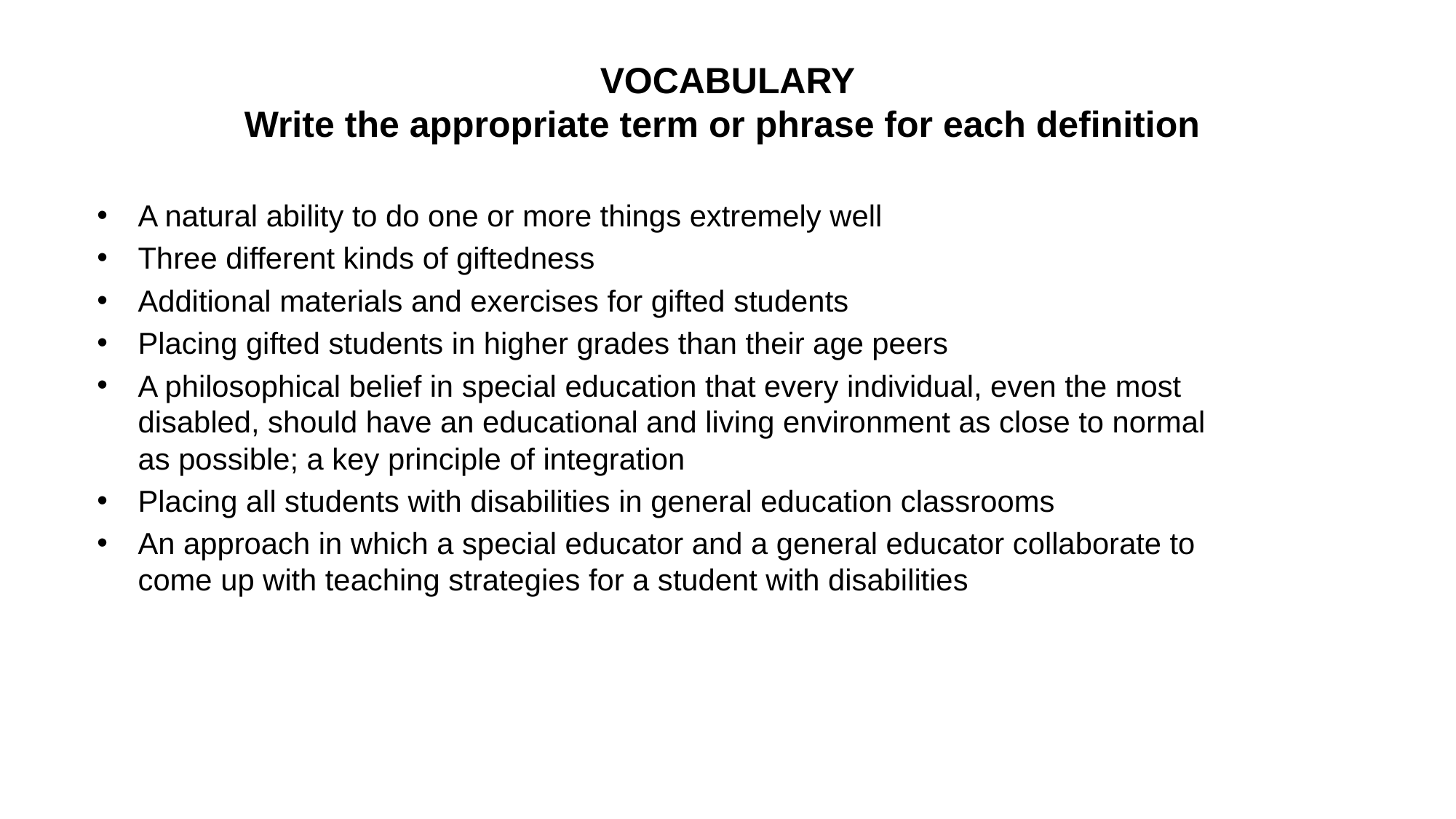

# VOCABULARY Write the appropriate term or phrase for each definition
A natural ability to do one or more things extremely well
Three different kinds of giftedness
Additional materials and exercises for gifted students
Placing gifted students in higher grades than their age peers
A philosophical belief in special education that every individual, even the most disabled, should have an educational and living environment as close to normal as possible; a key principle of integration
Placing all students with disabilities in general education classrooms
An approach in which a special educator and a general educator collaborate to come up with teaching strategies for a student with disabilities